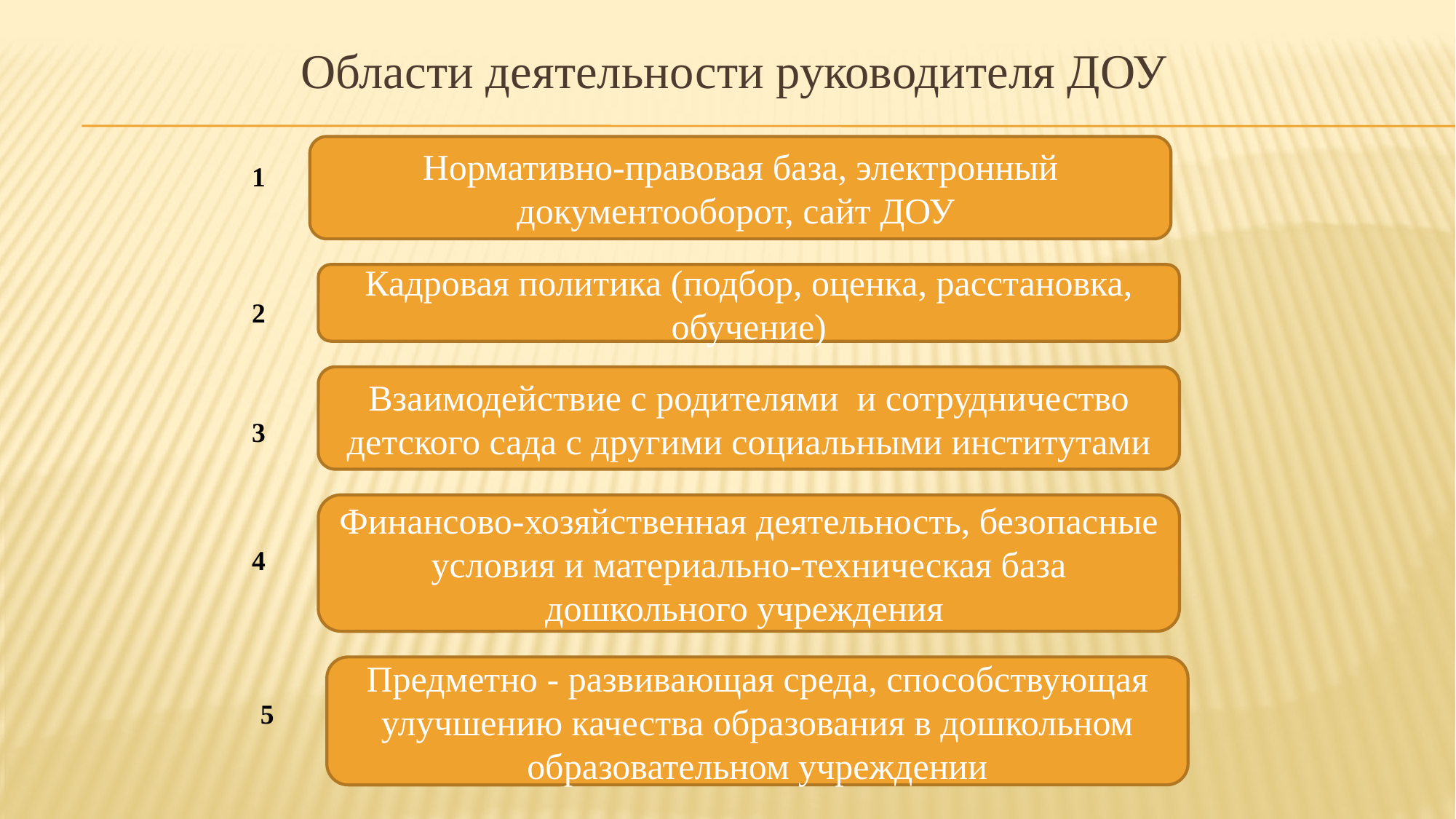

Области деятельности руководителя ДОУ
Нормативно-правовая база, электронный документооборот, сайт ДОУ
1
Кадровая политика (подбор, оценка, расстановка, обучение)
2
Взаимодействие с родителями  и сотрудничество детского сада с другими социальными институтами
3
Финансово-хозяйственная деятельность, безопасные условия и материально-техническая база дошкольного учреждения
4
Предметно - развивающая среда, способствующая улучшению качества образования в дошкольном образовательном учреждении
5